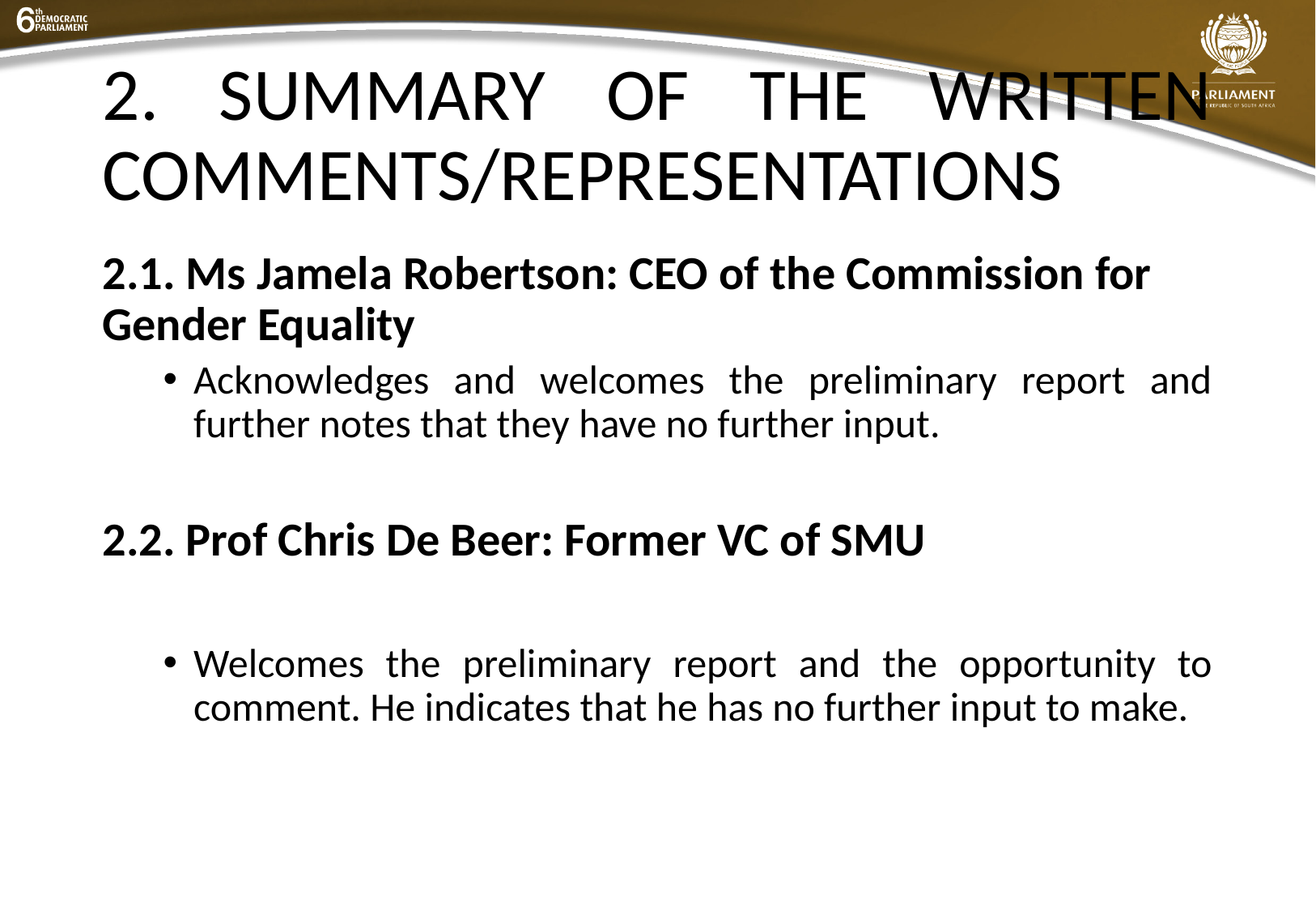

# 2. SUMMARY OF THE WRITTEN COMMENTS/REPRESENTATIONS
2.1. Ms Jamela Robertson: CEO of the Commission for Gender Equality
Acknowledges and welcomes the preliminary report and further notes that they have no further input.

2.2. Prof Chris De Beer: Former VC of SMU

Welcomes the preliminary report and the opportunity to comment. He indicates that he has no further input to make.